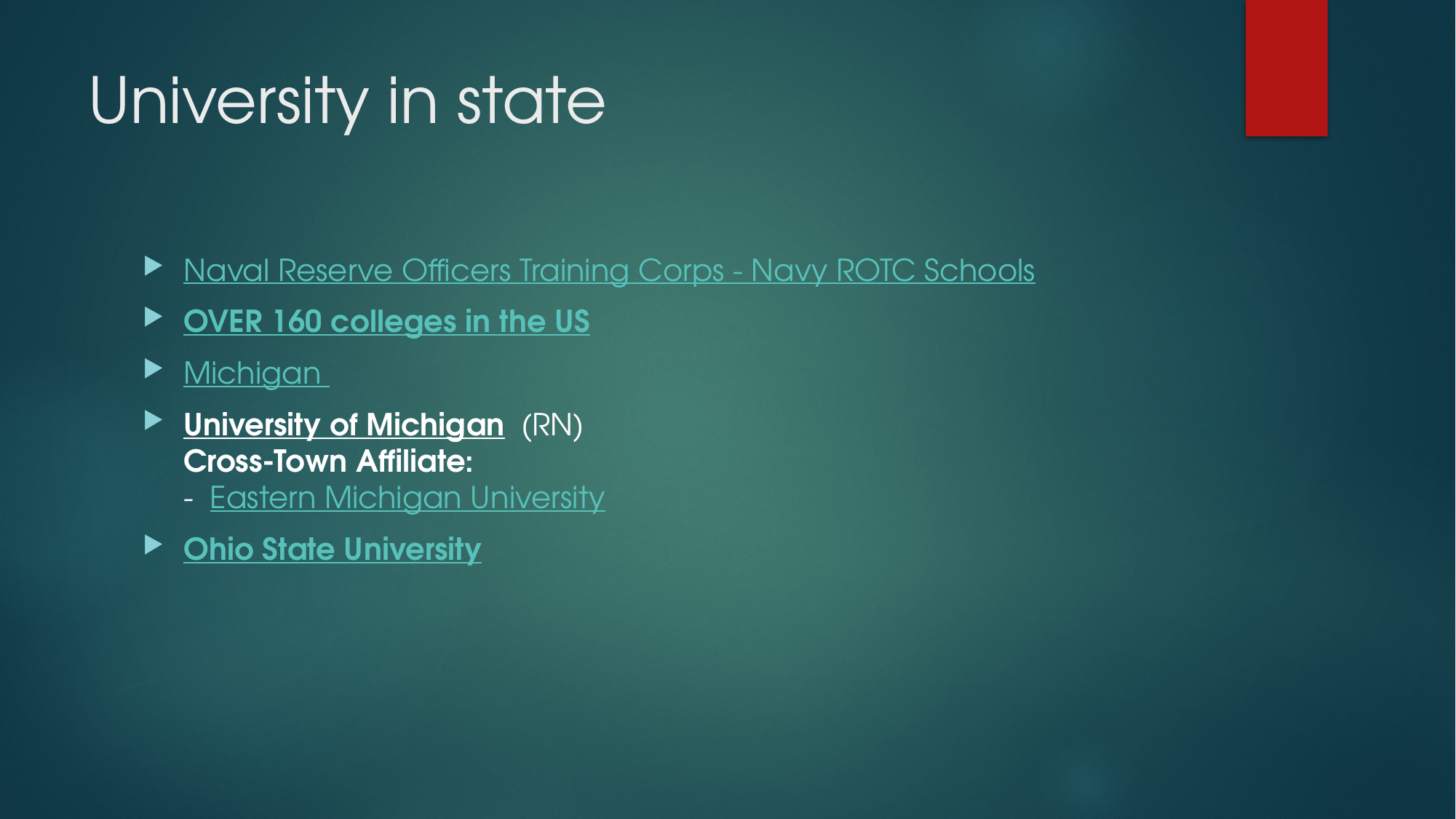

# University in state
Naval Reserve Officers Training Corps - Navy ROTC Schools
OVER 160 colleges in the US
Michigan
University of Michigan  (RN)
Cross-Town Affiliate:
-  Eastern Michigan University
Ohio State University